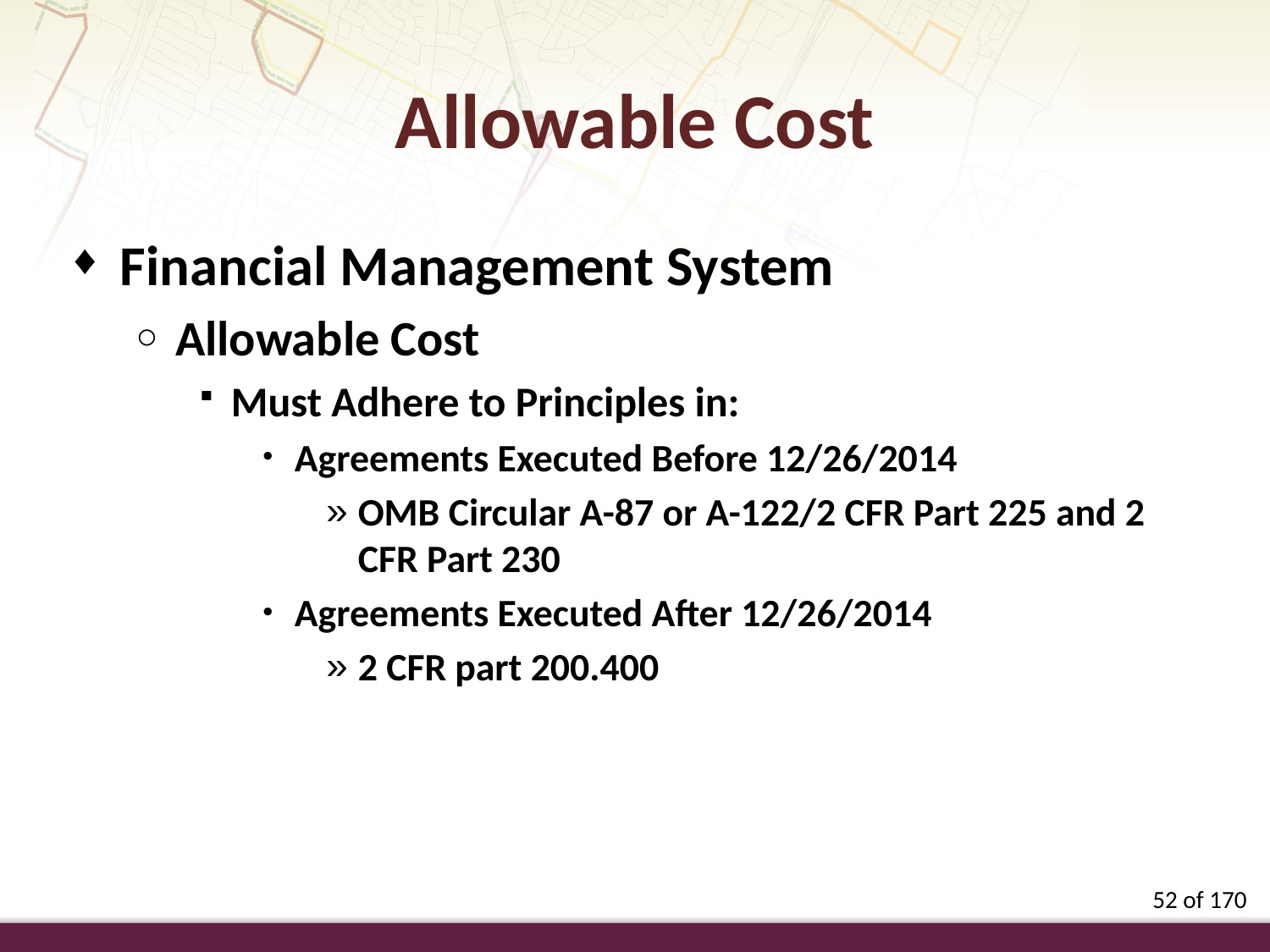

Allowable Cost
Financial Management System
Allowable Cost
Must Adhere to Principles in:
Agreements Executed Before 12/26/2014
OMB Circular A-87 or A-122/2 CFR Part 225 and 2 CFR Part 230
Agreements Executed After 12/26/2014
2 CFR part 200.400

52 of 170